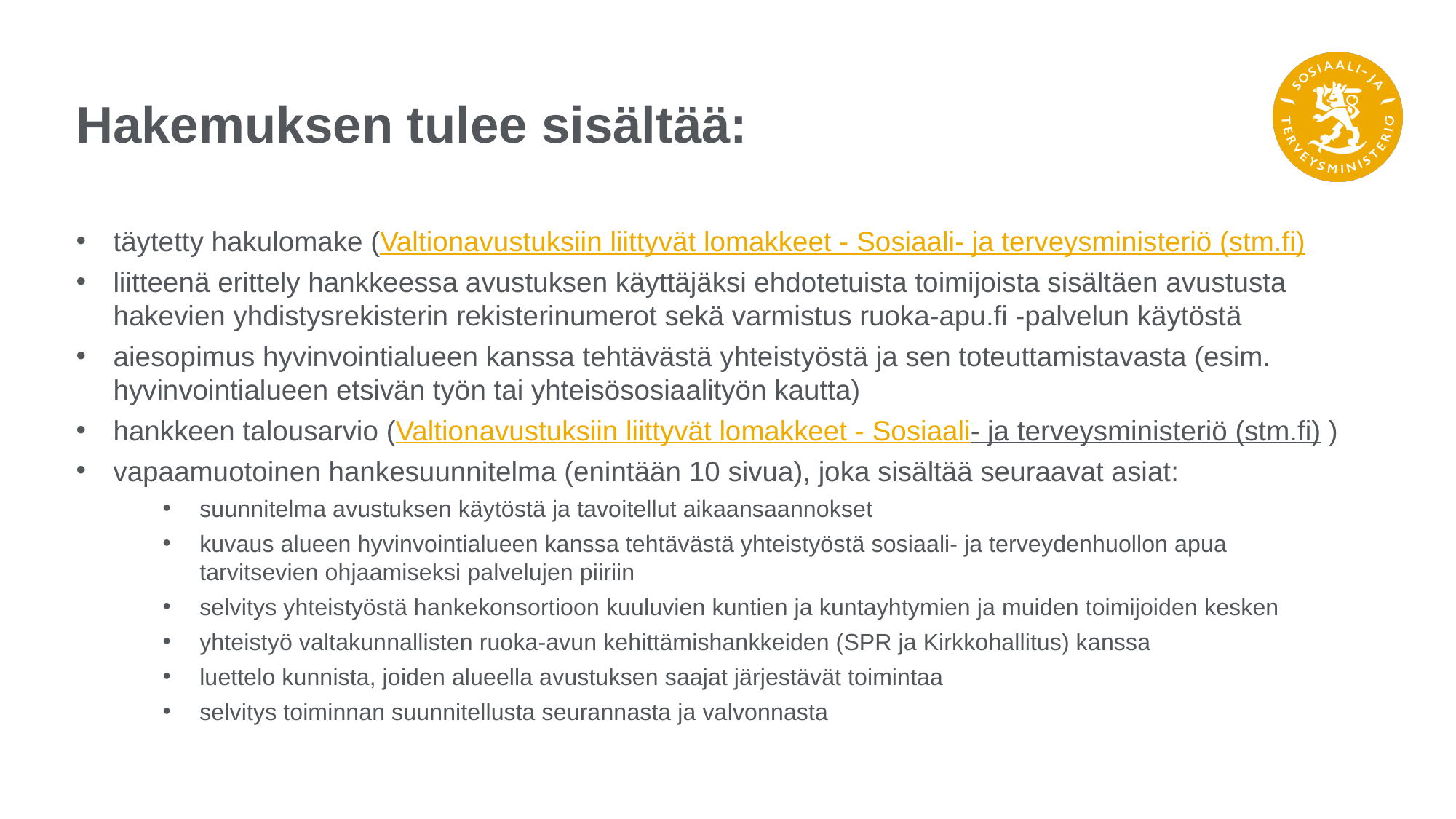

# Hakemuksen tulee sisältää:
täytetty hakulomake (Valtionavustuksiin liittyvät lomakkeet - Sosiaali- ja terveysministeriö (stm.fi)
liitteenä erittely hankkeessa avustuksen käyttäjäksi ehdotetuista toimijoista sisältäen avustusta hakevien yhdistysrekisterin rekisterinumerot sekä varmistus ruoka-apu.fi -palvelun käytöstä
aiesopimus hyvinvointialueen kanssa tehtävästä yhteistyöstä ja sen toteuttamistavasta (esim. hyvinvointialueen etsivän työn tai yhteisösosiaalityön kautta)
hankkeen talousarvio (Valtionavustuksiin liittyvät lomakkeet - Sosiaali- ja terveysministeriö (stm.fi) )
vapaamuotoinen hankesuunnitelma (enintään 10 sivua), joka sisältää seuraavat asiat:
suunnitelma avustuksen käytöstä ja tavoitellut aikaansaannokset
kuvaus alueen hyvinvointialueen kanssa tehtävästä yhteistyöstä sosiaali- ja terveydenhuollon apua tarvitsevien ohjaamiseksi palvelujen piiriin
selvitys yhteistyöstä hankekonsortioon kuuluvien kuntien ja kuntayhtymien ja muiden toimijoiden kesken
yhteistyö valtakunnallisten ruoka-avun kehittämishankkeiden (SPR ja Kirkkohallitus) kanssa
luettelo kunnista, joiden alueella avustuksen saajat järjestävät toimintaa
selvitys toiminnan suunnitellusta seurannasta ja valvonnasta